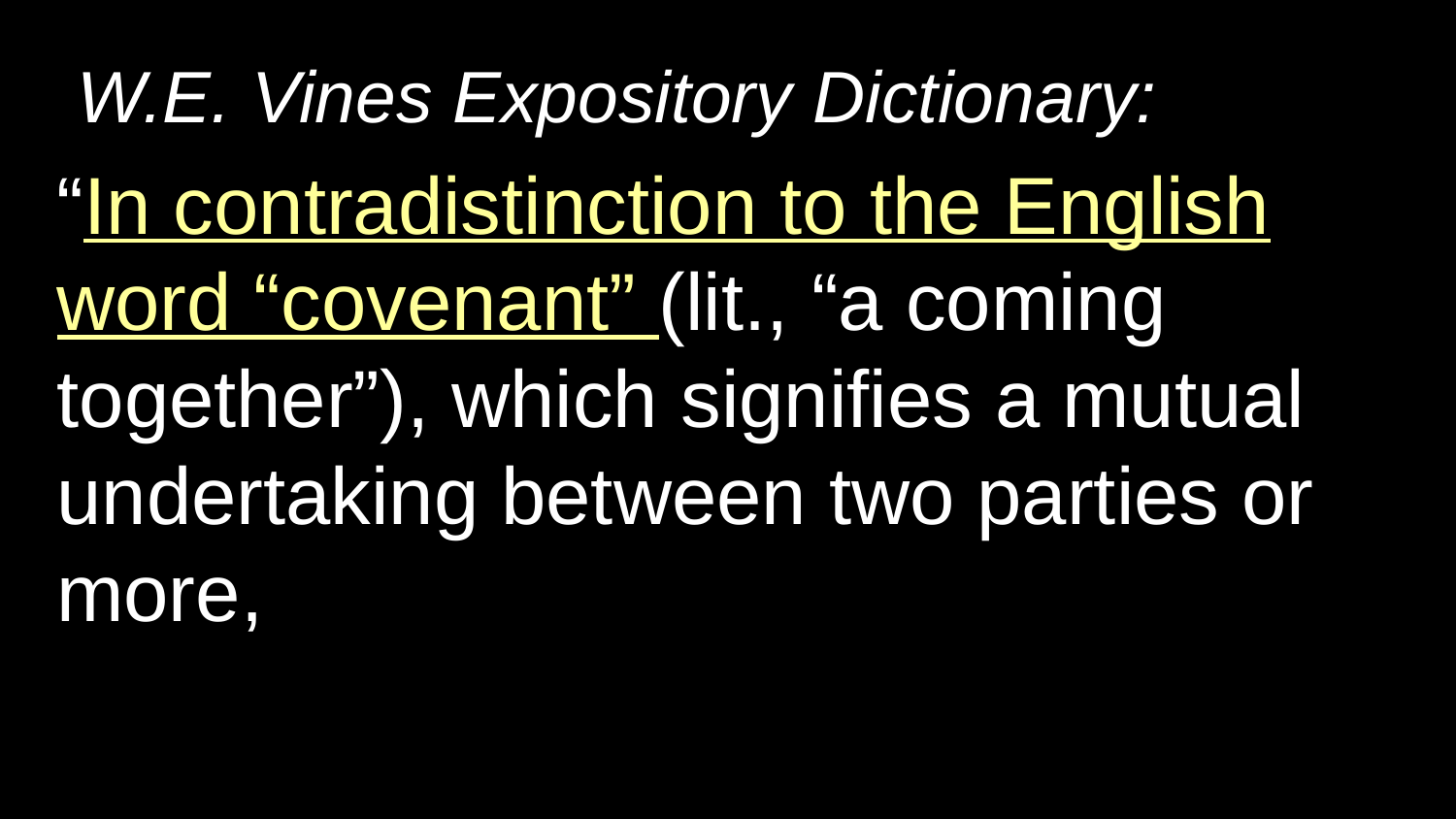

W.E. Vines Expository Dictionary:
“In contradistinction to the English word “covenant” (lit., “a coming together”), which signifies a mutual undertaking between two parties or more,